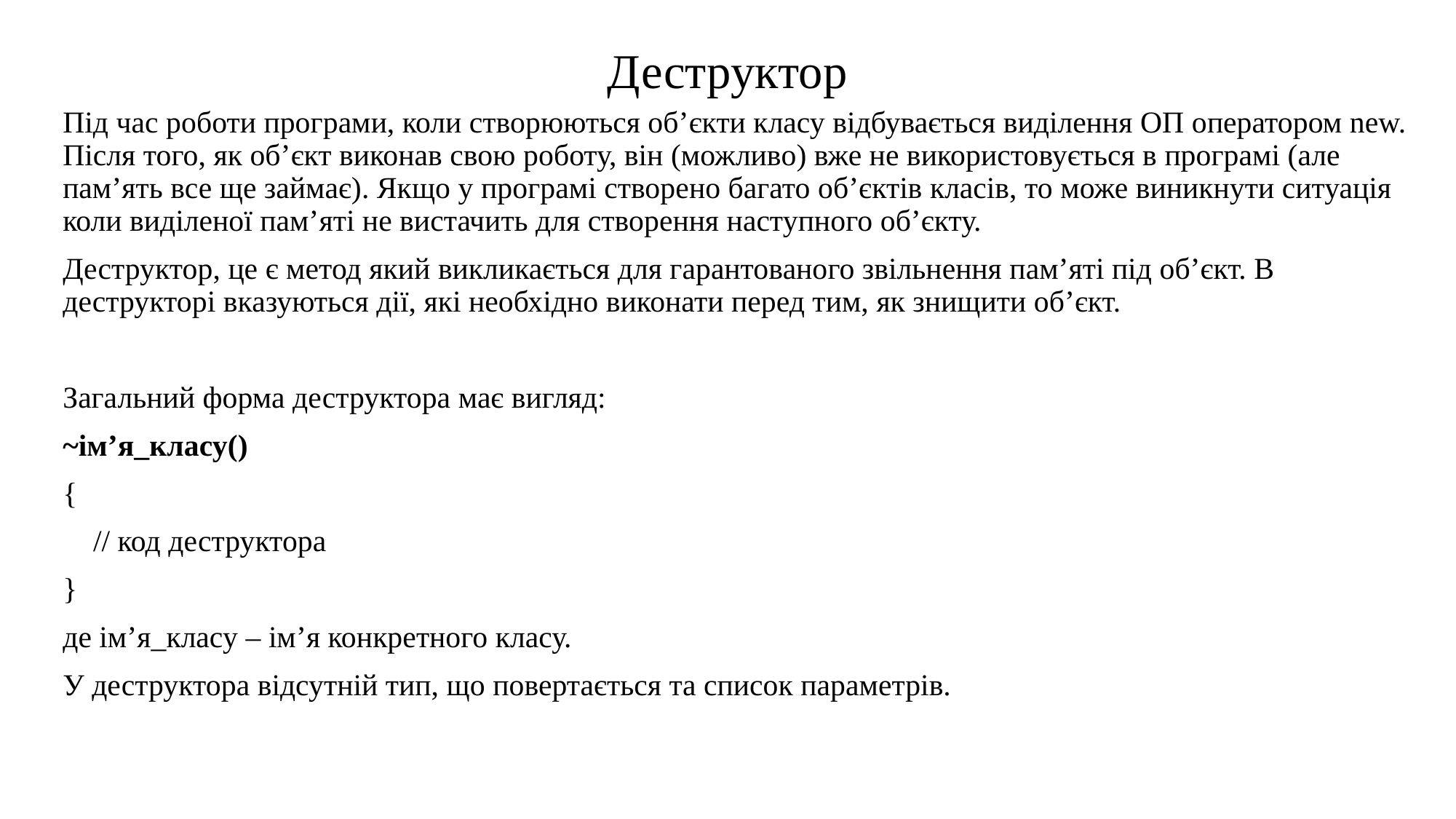

# Деструктор
Під час роботи програми, коли створюються об’єкти класу відбувається виділення ОП оператором new. Після того, як об’єкт виконав свою роботу, він (можливо) вже не використовується в програмі (але пам’ять все ще займає). Якщо у програмі створено багато об’єктів класів, то може виникнути ситуація коли виділеної пам’яті не вистачить для створення наступного об’єкту.
Деструктор, це є метод який викликається для гарантованого звільнення пам’яті під об’єкт. В деструкторі вказуються дії, які необхідно виконати перед тим, як знищити об’єкт.

Загальний форма деструктора має вигляд:
~ім’я_класу()
{
    // код деструктора
}
де ім’я_класу – ім’я конкретного класу.
У деструктора відсутній тип, що повертається та список параметрів.